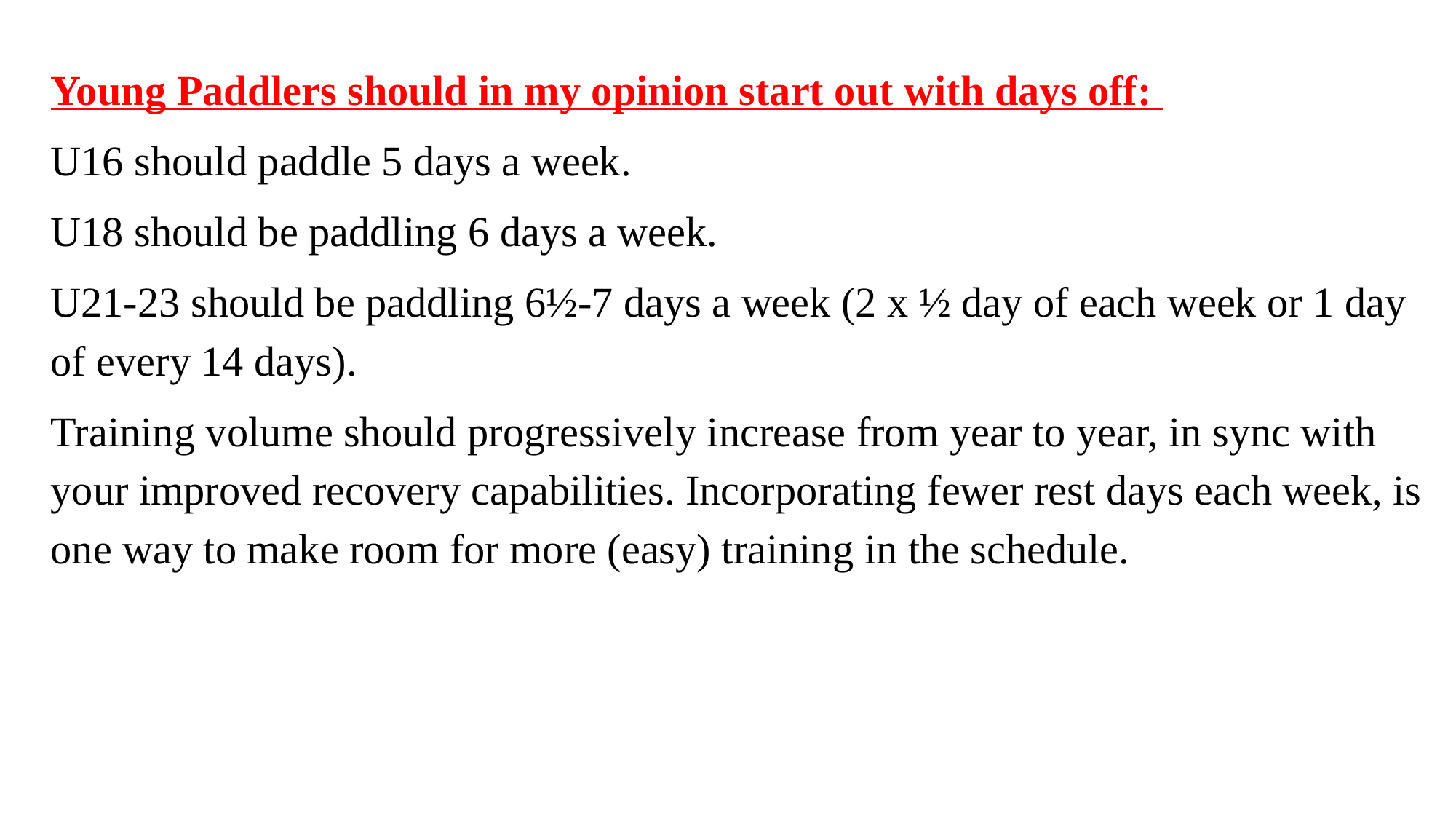

Young Paddlers should in my opinion start out with days off:
U16 should paddle 5 days a week.
U18 should be paddling 6 days a week.
U21-23 should be paddling 6½-7 days a week (2 x ½ day of each week or 1 day of every 14 days).
Training volume should progressively increase from year to year, in sync with your improved recovery capabilities. Incorporating fewer rest days each week, is one way to make room for more (easy) training in the schedule.